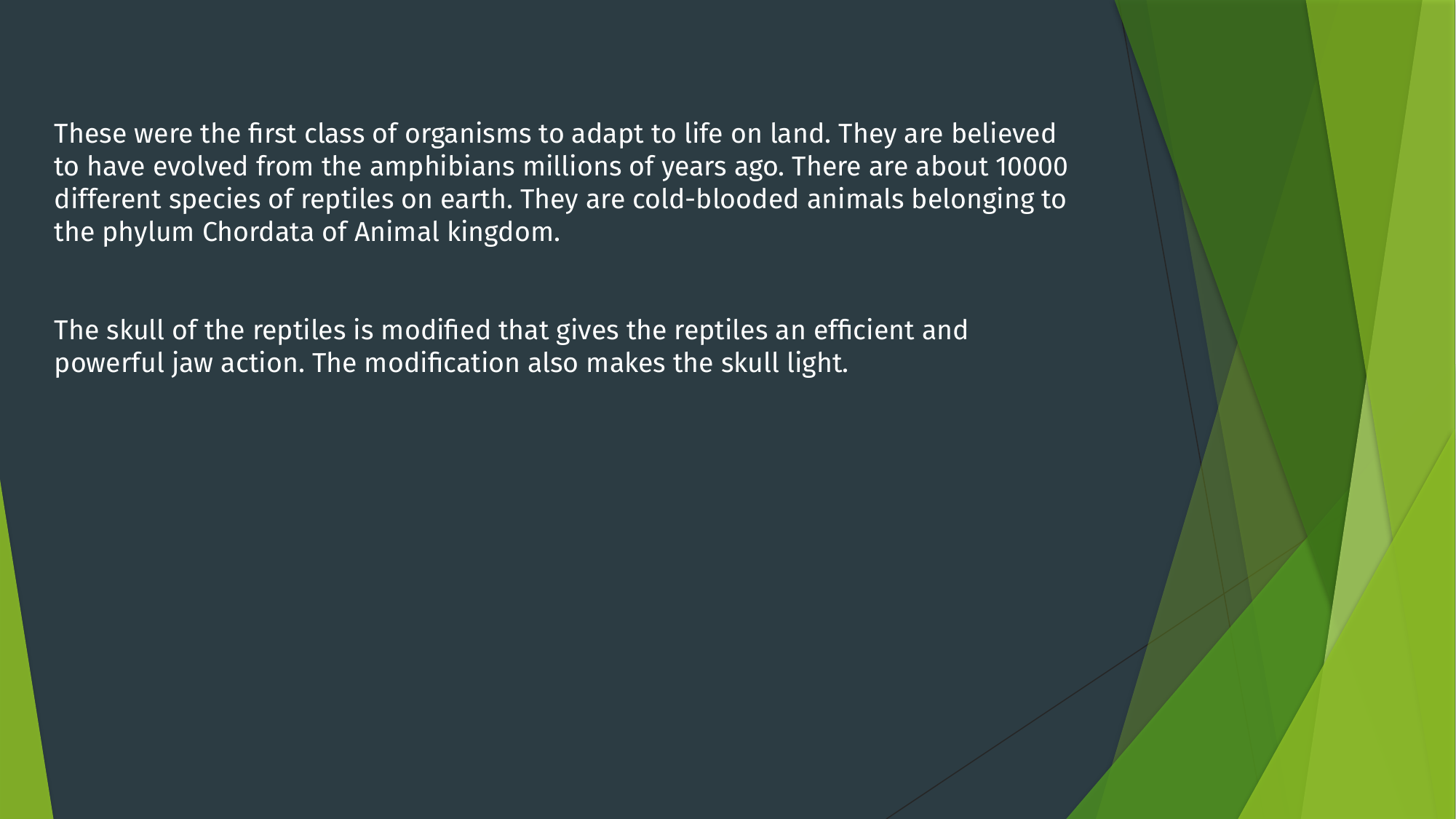

These were the first class of organisms to adapt to life on land. They are believed to have evolved from the amphibians millions of years ago. There are about 10000 different species of reptiles on earth. They are cold-blooded animals belonging to the phylum Chordata of Animal kingdom.

The skull of the reptiles is modified that gives the reptiles an efficient and powerful jaw action. The modification also makes the skull light.